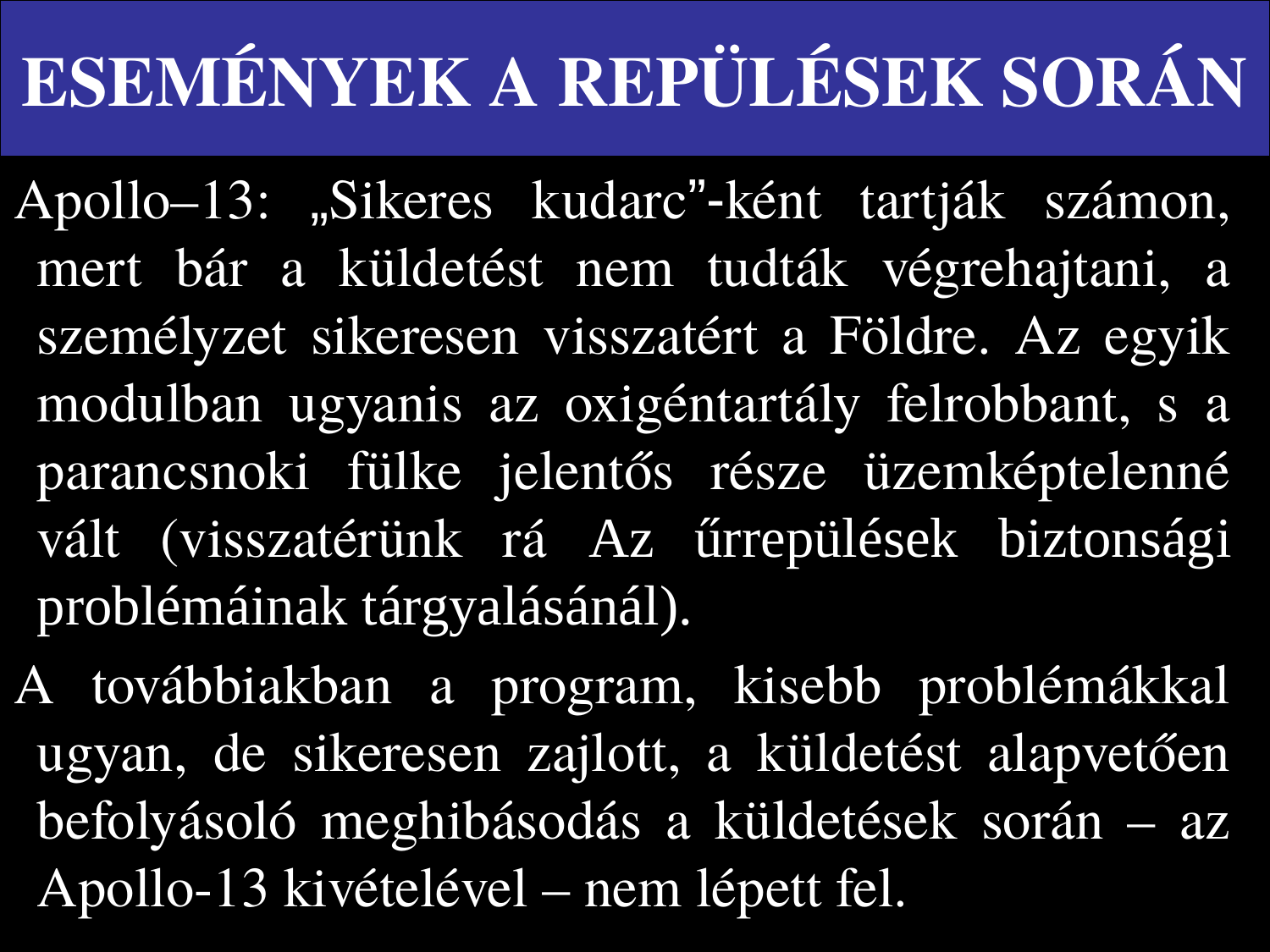

# ESEMÉNYEK A REPÜLÉSEK SORÁN
Apollo–13: „Sikeres kudarc”-ként tartják számon, mert bár a küldetést nem tudták végrehajtani, a személyzet sikeresen visszatért a Földre. Az egyik modulban ugyanis az oxigéntartály felrobbant, s a parancsnoki fülke jelentős része üzemképtelenné vált (visszatérünk rá Az űrrepülések biztonsági problémáinak tárgyalásánál).
A továbbiakban a program, kisebb problémákkal ugyan, de sikeresen zajlott, a küldetést alapvetően befolyásoló meghibásodás a küldetések során – az Apollo-13 kivételével – nem lépett fel.